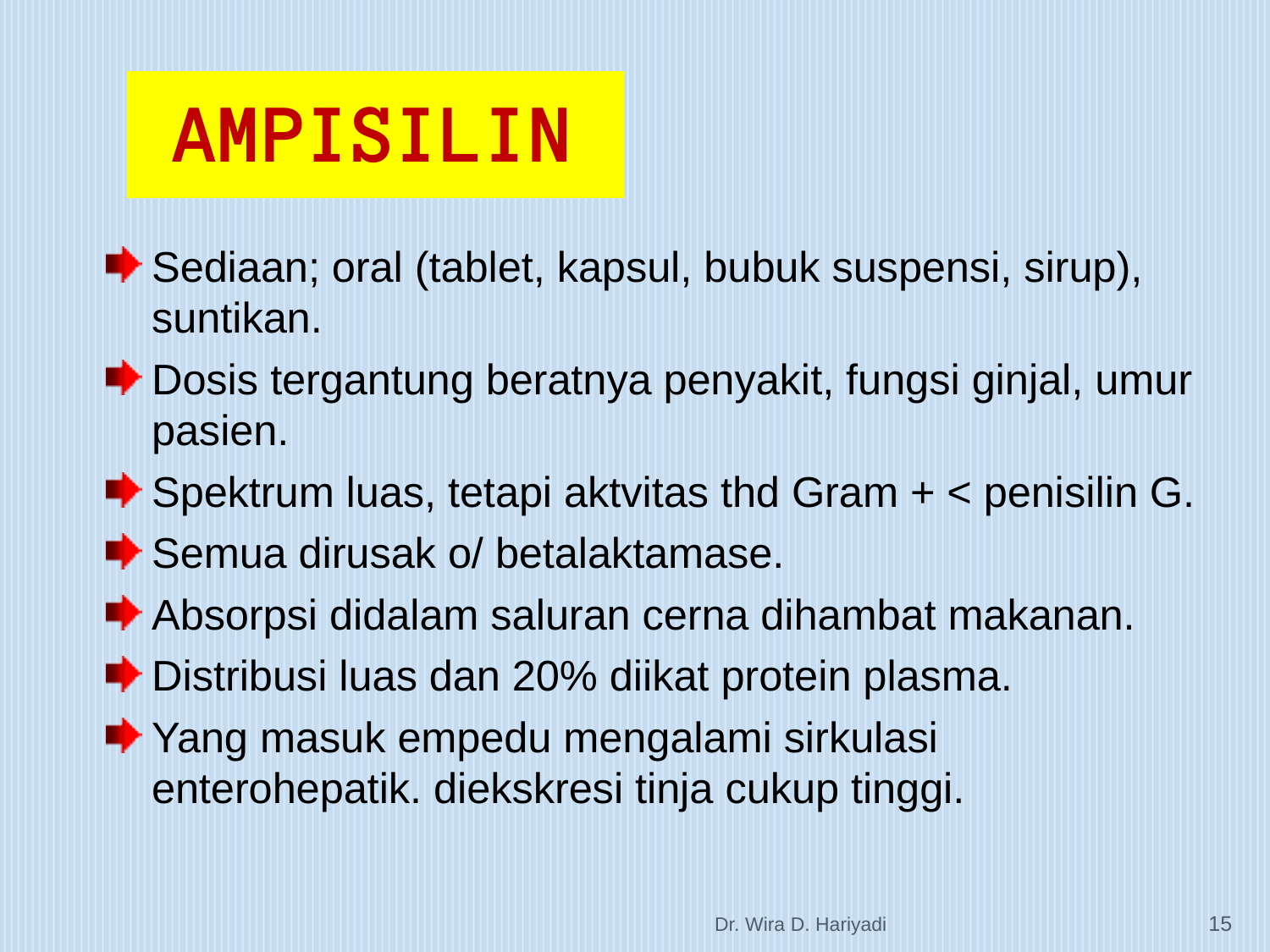

# AMPISILIN
Sediaan; oral (tablet, kapsul, bubuk suspensi, sirup), suntikan.
Dosis tergantung beratnya penyakit, fungsi ginjal, umur pasien.
Spektrum luas, tetapi aktvitas thd Gram + < penisilin G.
Semua dirusak o/ betalaktamase.
Absorpsi didalam saluran cerna dihambat makanan.
Distribusi luas dan 20% diikat protein plasma.
Yang masuk empedu mengalami sirkulasi enterohepatik. diekskresi tinja cukup tinggi.
Dr. Wira D. Hariyadi
15